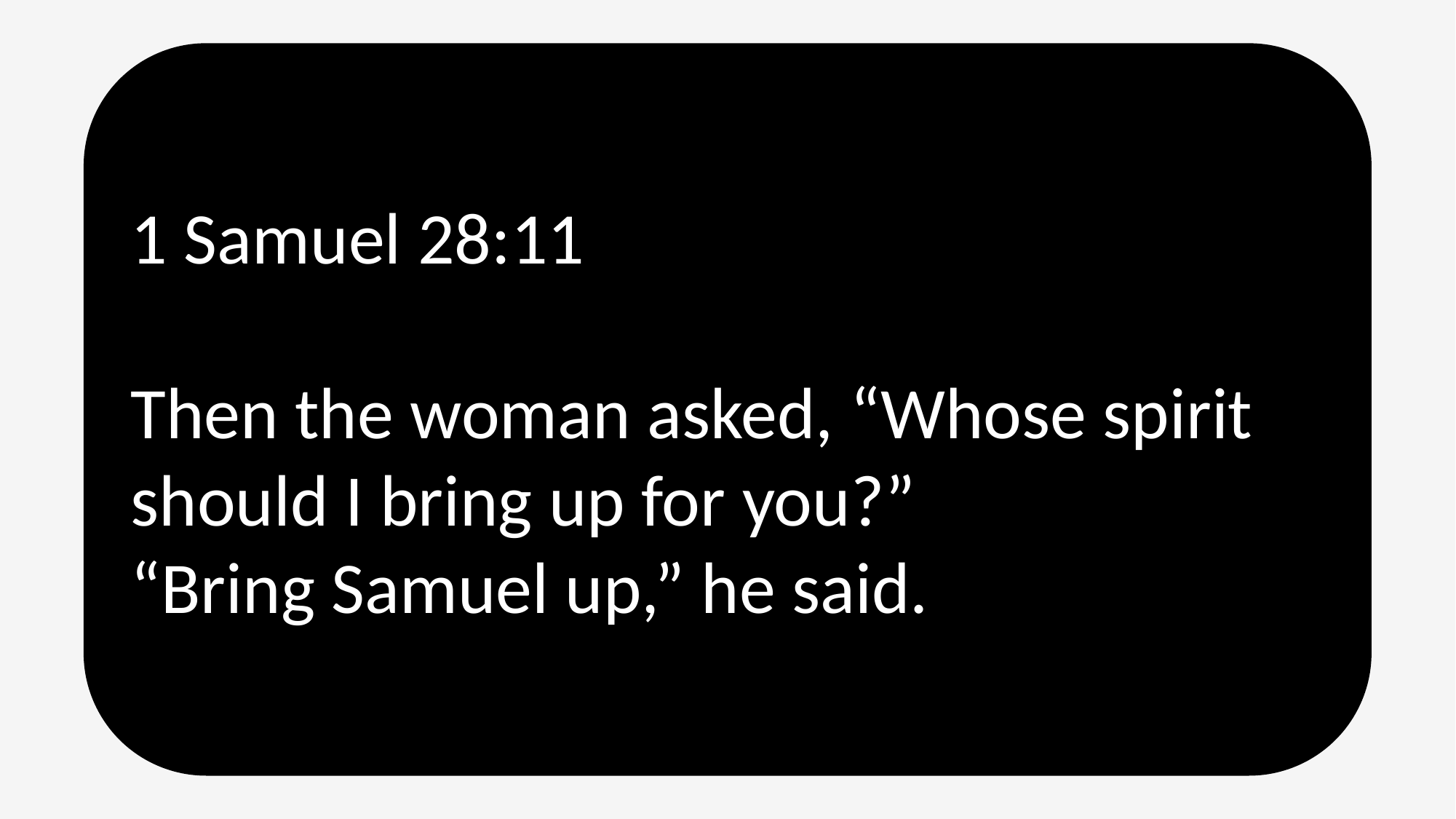

1 Samuel 28:11

Then the woman asked, “Whose spirit should I bring up for you?”
“Bring Samuel up,” he said.